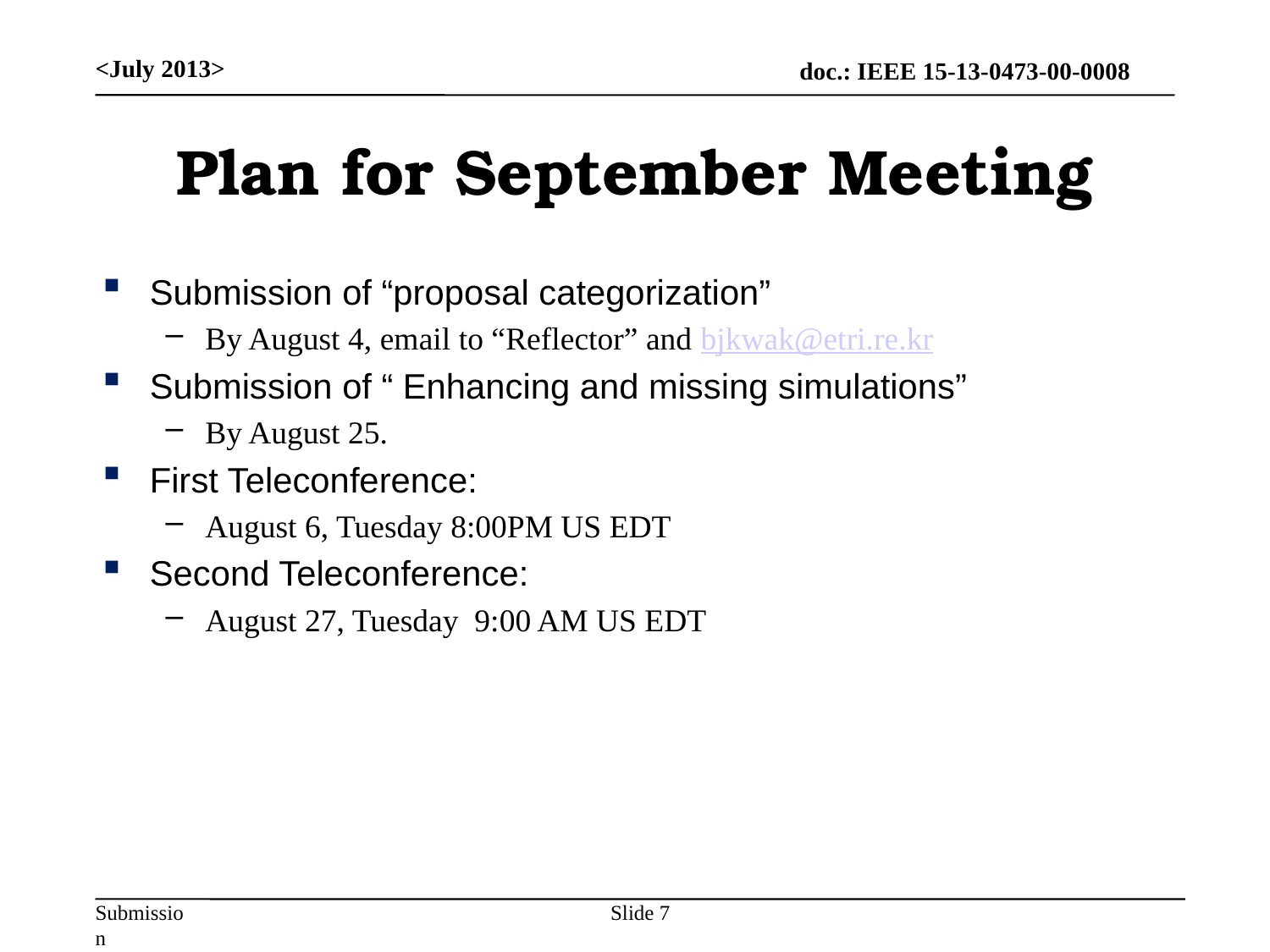

<July 2013>
# Plan for September Meeting

Submission of “proposal categorization”
By August 4, email to “Reflector” and bjkwak@etri.re.kr
Submission of “ Enhancing and missing simulations”
By August 25.
First Teleconference:
August 6, Tuesday 8:00PM US EDT
Second Teleconference:
August 27, Tuesday  9:00 AM US EDT

Slide 7